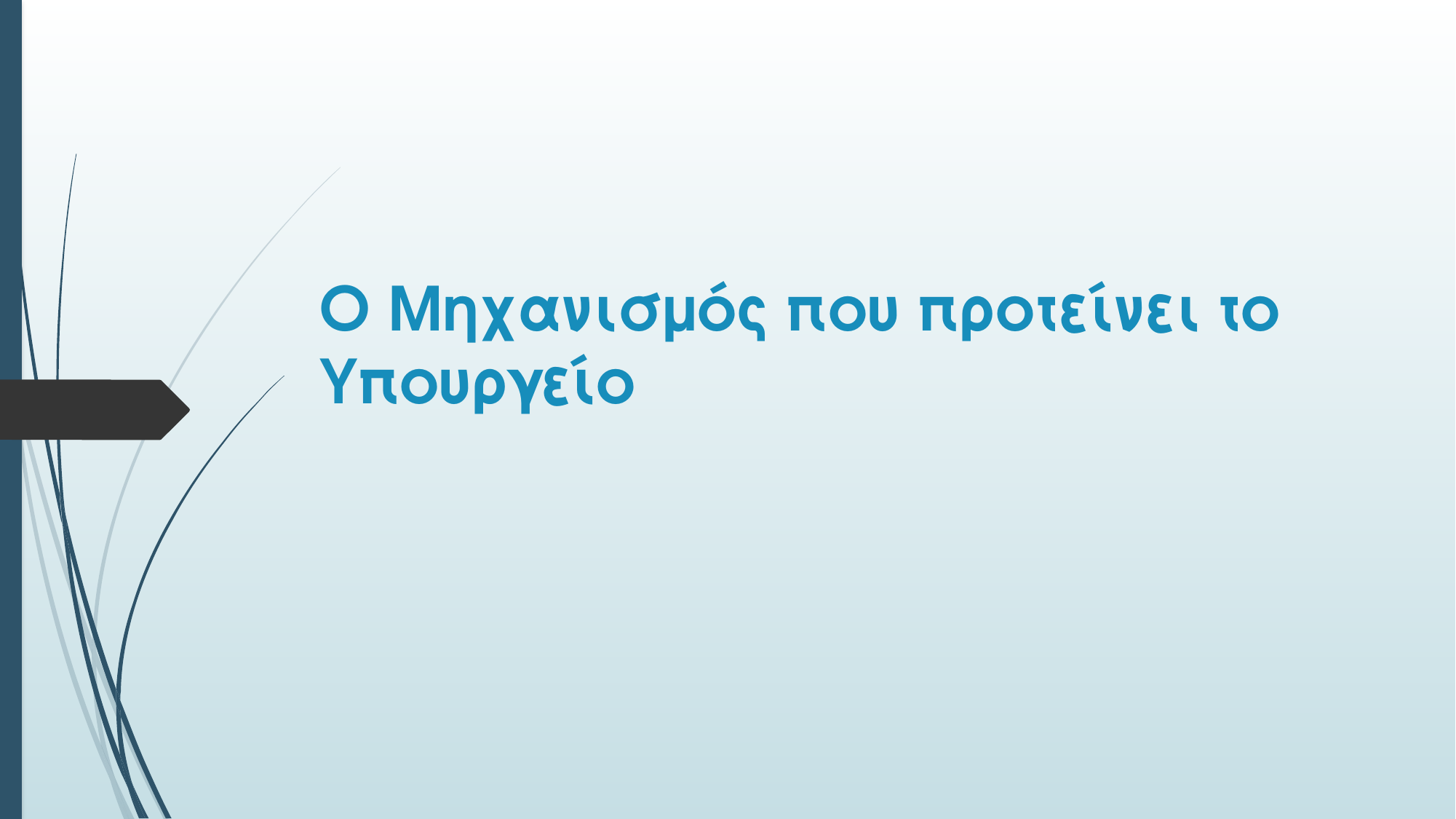

# Ο Μηχανισμός που προτείνει το Υπουργείο